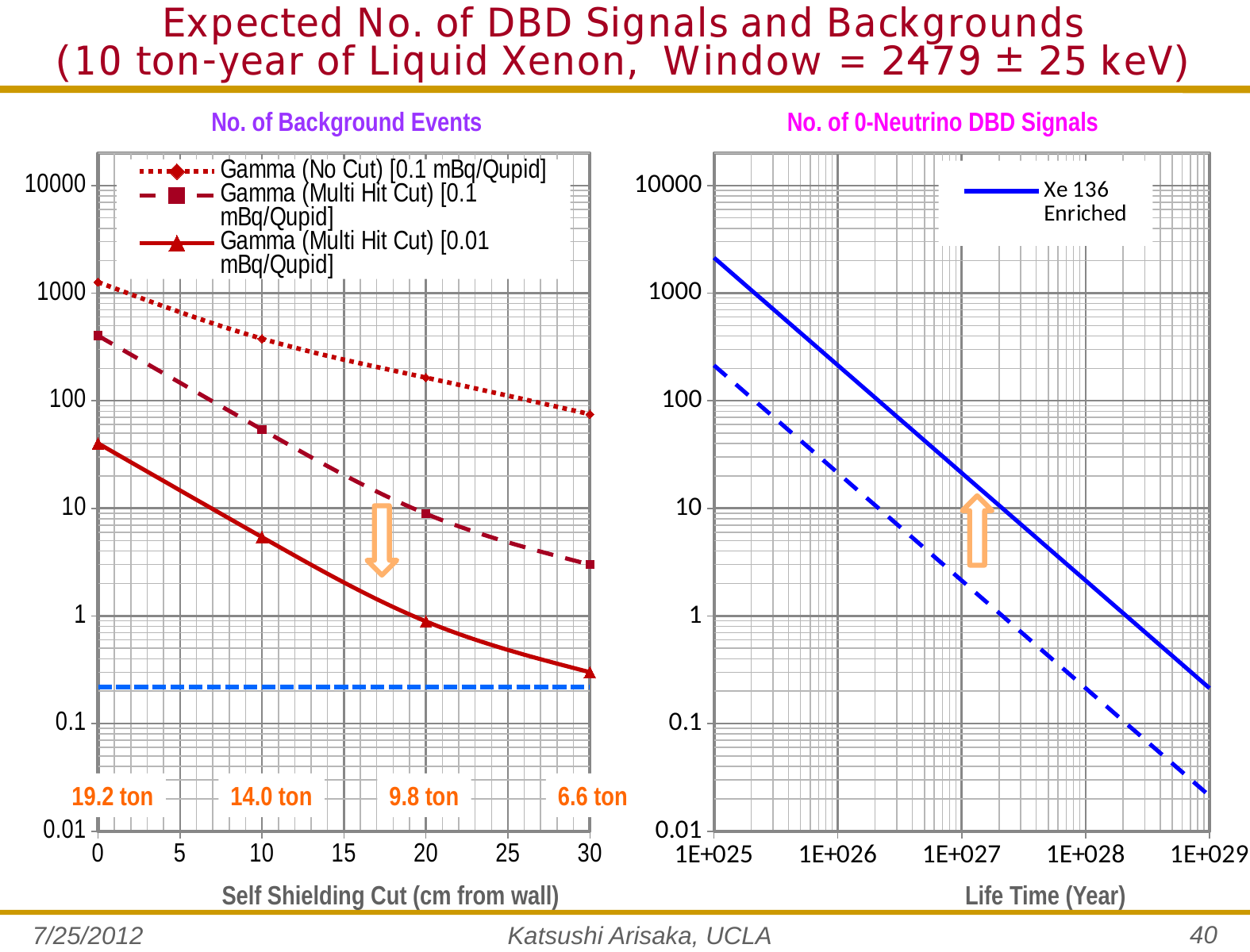

# Expected No. of DBD Signals and Backgrounds (10 ton-year of Liquid Xenon,  Window = 2479 ± 25 keV)
No. of Background Events
No. of 0-Neutrino DBD Signals

### Chart

| Category | Xe 136 Enriched | Natural Xenon |
|---|---|---|

### Chart

| Category | Gamma (No Cut) [0.1 mBq/Qupid] | Gamma (Multi Hit Cut) [0.1 mBq/Qupid] | Gamma (Multi Hit Cut) [0.01 mBq/Qupid] | 2-Neutrino DBD (2E21 year) |
|---|---|---|---|---|

19.2 ton
14.0 ton
9.8 ton
6.6 ton
Self Shielding Cut (cm from wall)
Life Time (Year)
40
7/25/2012
Katsushi Arisaka, UCLA